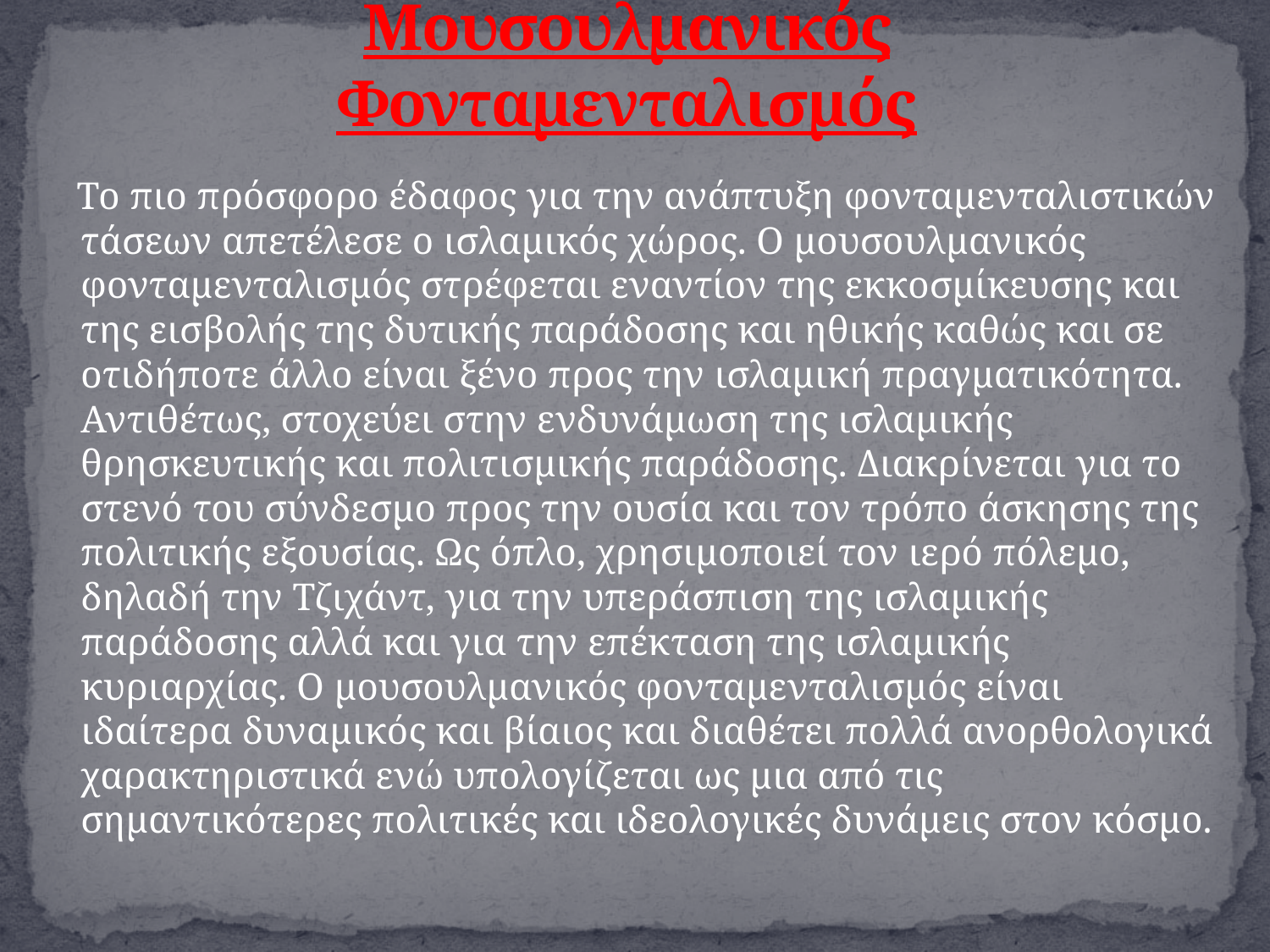

# Μουσουλμανικός Φονταμενταλισμός
   Το πιο πρόσφορο έδαφος για την ανάπτυξη φονταμενταλιστικών τάσεων απετέλεσε ο ισλαμικός χώρος. Ο μουσουλμανικός φονταμενταλισμός στρέφεται εναντίον της εκκοσμίκευσης και της εισβολής της δυτικής παράδοσης και ηθικής καθώς και σε οτιδήποτε άλλο είναι ξένο προς την ισλαμική πραγματικότητα. Αντιθέτως, στοχεύει στην ενδυνάμωση της ισλαμικής θρησκευτικής και πολιτισμικής παράδοσης. Διακρίνεται για το στενό του σύνδεσμο προς την ουσία και τον τρόπο άσκησης της πολιτικής εξουσίας. Ως όπλο, χρησιμοποιεί τον ιερό πόλεμο, δηλαδή την Τζιχάντ, για την υπεράσπιση της ισλαμικής παράδοσης αλλά και για την επέκταση της ισλαμικής κυριαρχίας. Ο μουσουλμανικός φονταμενταλισμός είναι ιδαίτερα δυναμικός και βίαιος και διαθέτει πολλά ανορθολογικά χαρακτηριστικά ενώ υπολογίζεται ως μια από τις σημαντικότερες πολιτικές και ιδεολογικές δυνάμεις στον κόσμο.